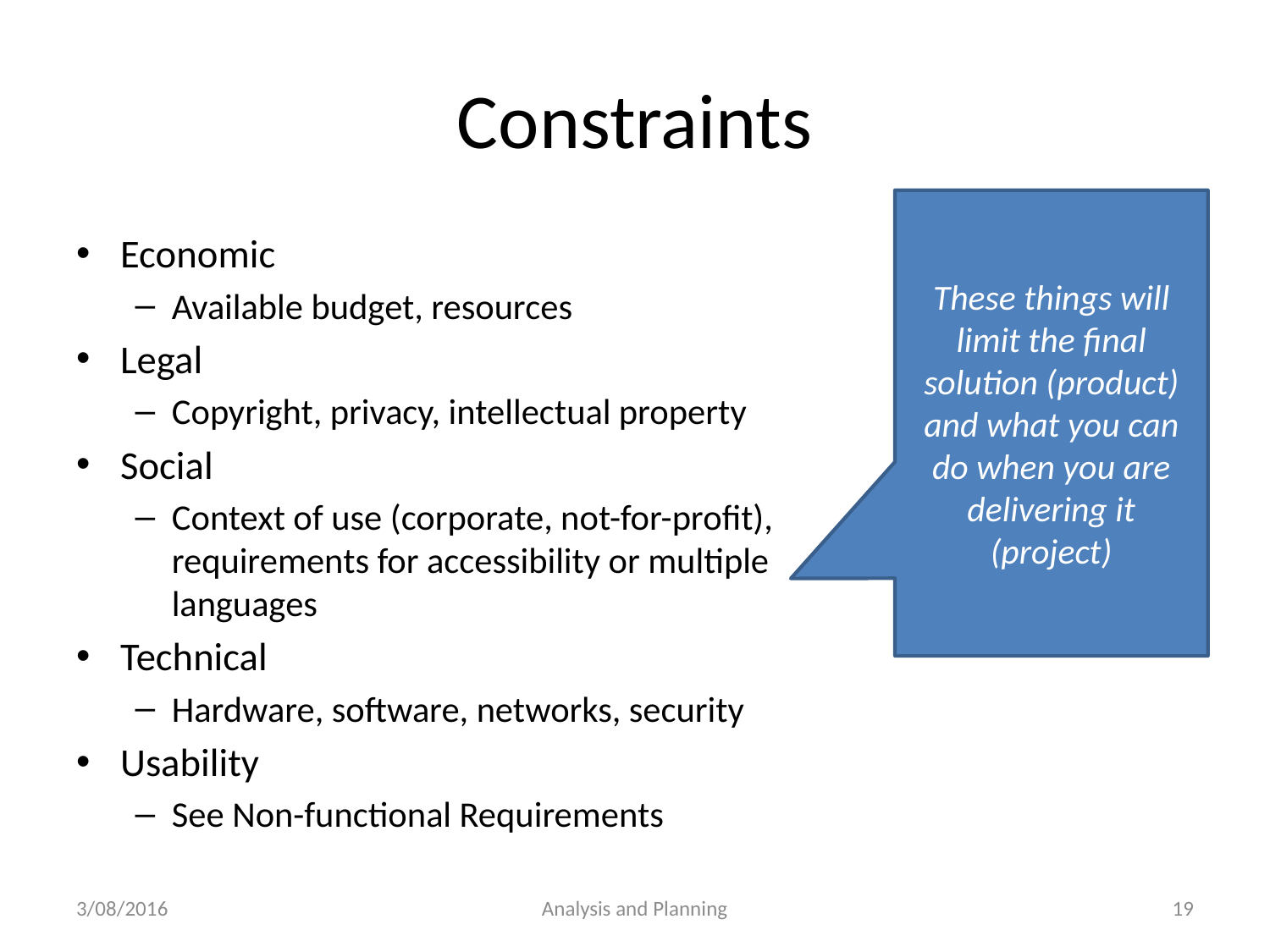

# Constraints
These things will limit the final solution (product) and what you can do when you are delivering it (project)
Economic
Available budget, resources
Legal
Copyright, privacy, intellectual property
Social
Context of use (corporate, not-for-profit), requirements for accessibility or multiple languages
Technical
Hardware, software, networks, security
Usability
See Non-functional Requirements

3/08/2016
Analysis and Planning
19